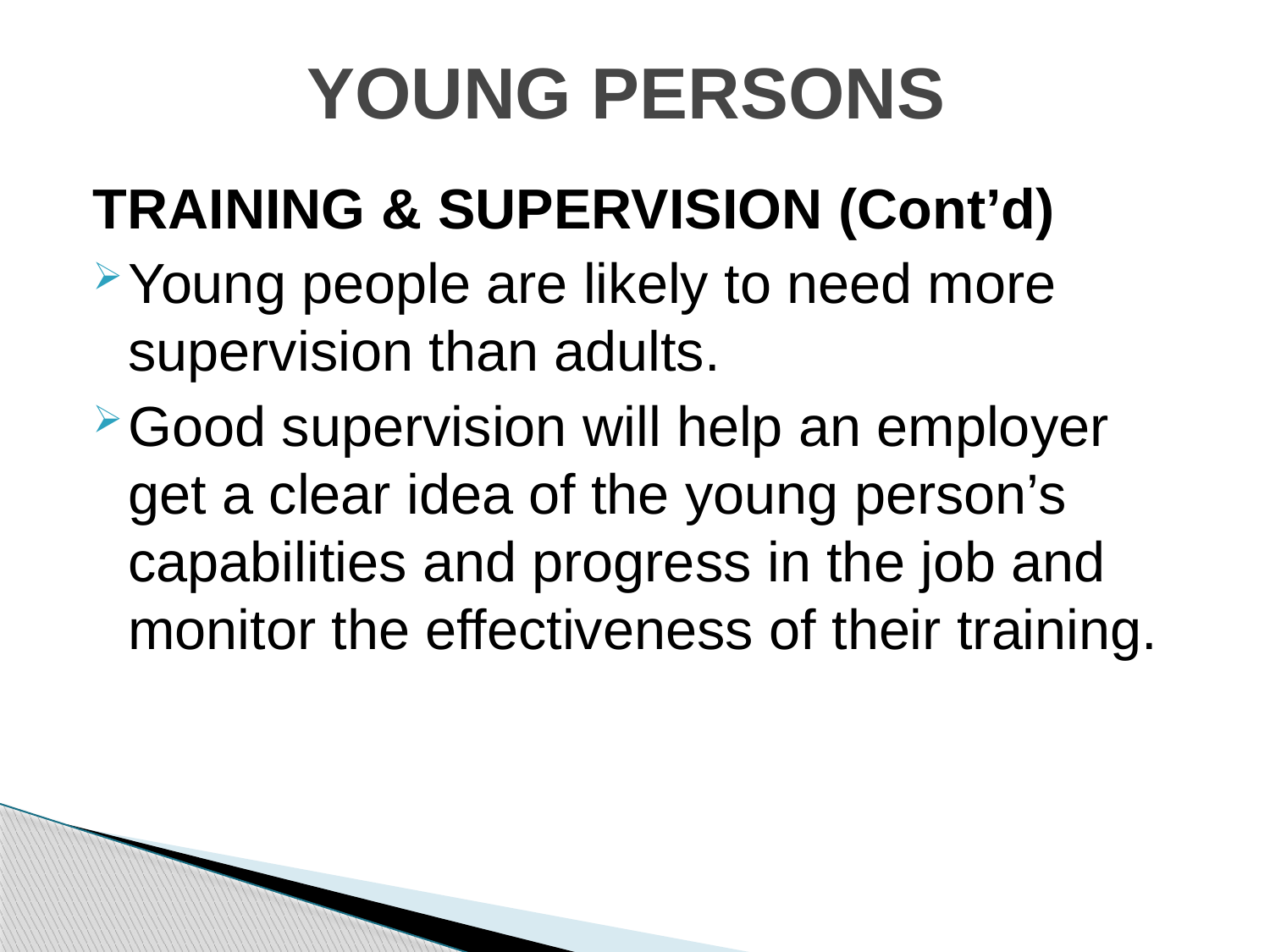

# YOUNG PERSONS
TRAINING & SUPERVISION (Cont’d)
Young people are likely to need more supervision than adults.
Good supervision will help an employer get a clear idea of the young person’s capabilities and progress in the job and monitor the effectiveness of their training.